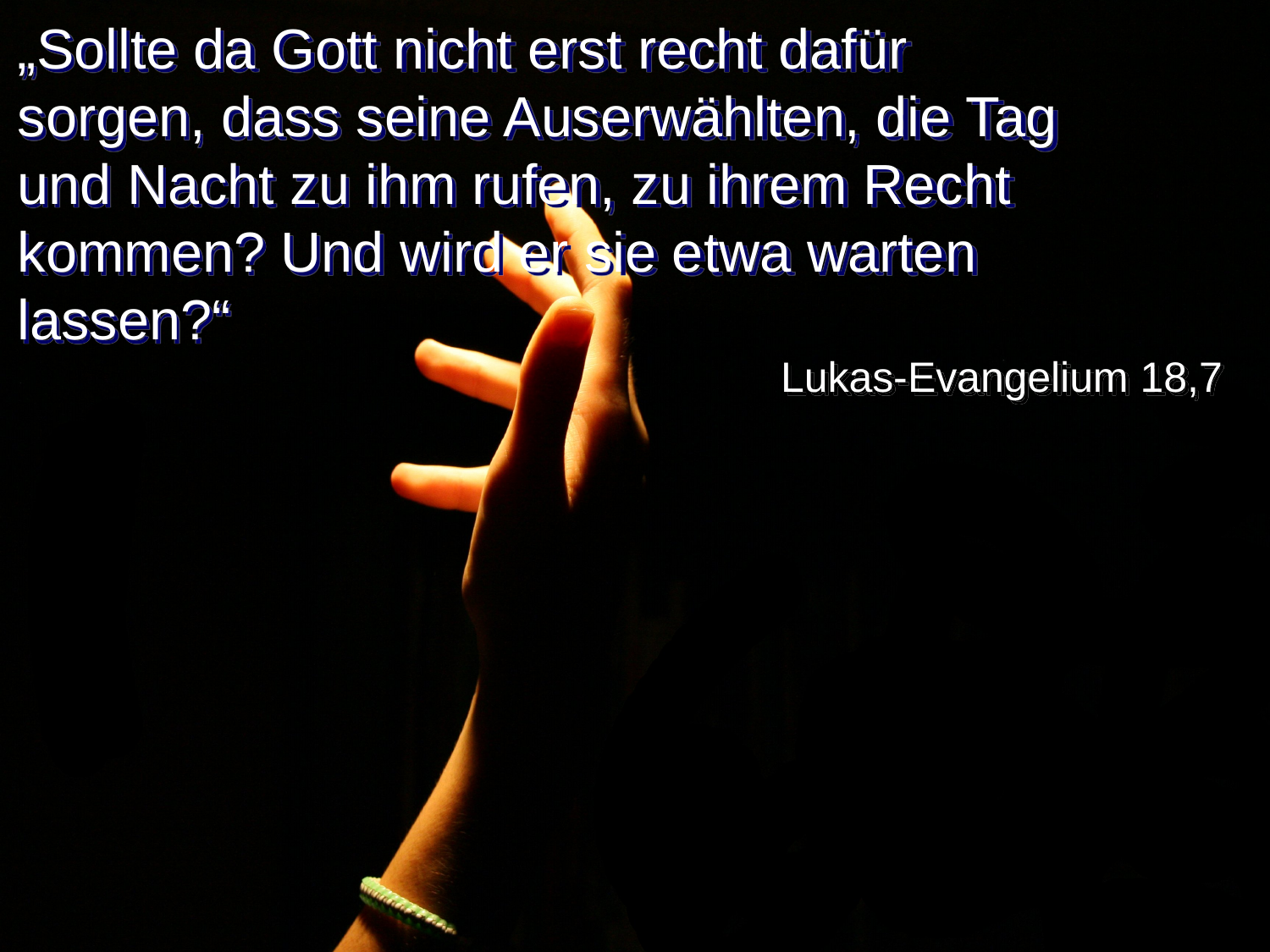

# „Sollte da Gott nicht erst recht dafür sorgen, dass seine Auserwählten, die Tag und Nacht zu ihm rufen, zu ihrem Recht kommen? Und wird er sie etwa warten lassen?“
Lukas-Evangelium 18,7